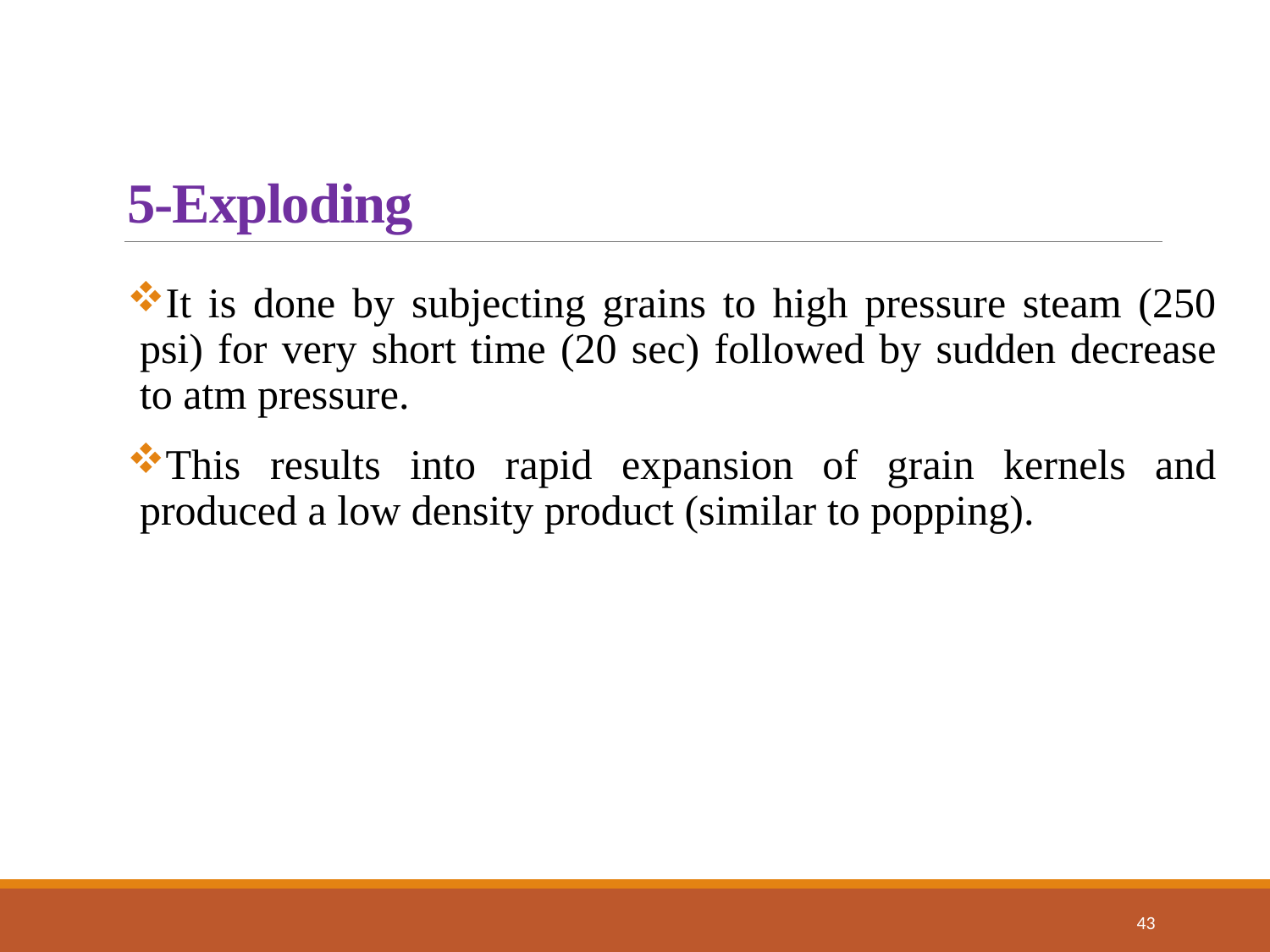

# 5-Exploding
It is done by subjecting grains to high pressure steam (250 psi) for very short time (20 sec) followed by sudden decrease to atm pressure.
This results into rapid expansion of grain kernels and produced a low density product (similar to popping).
43